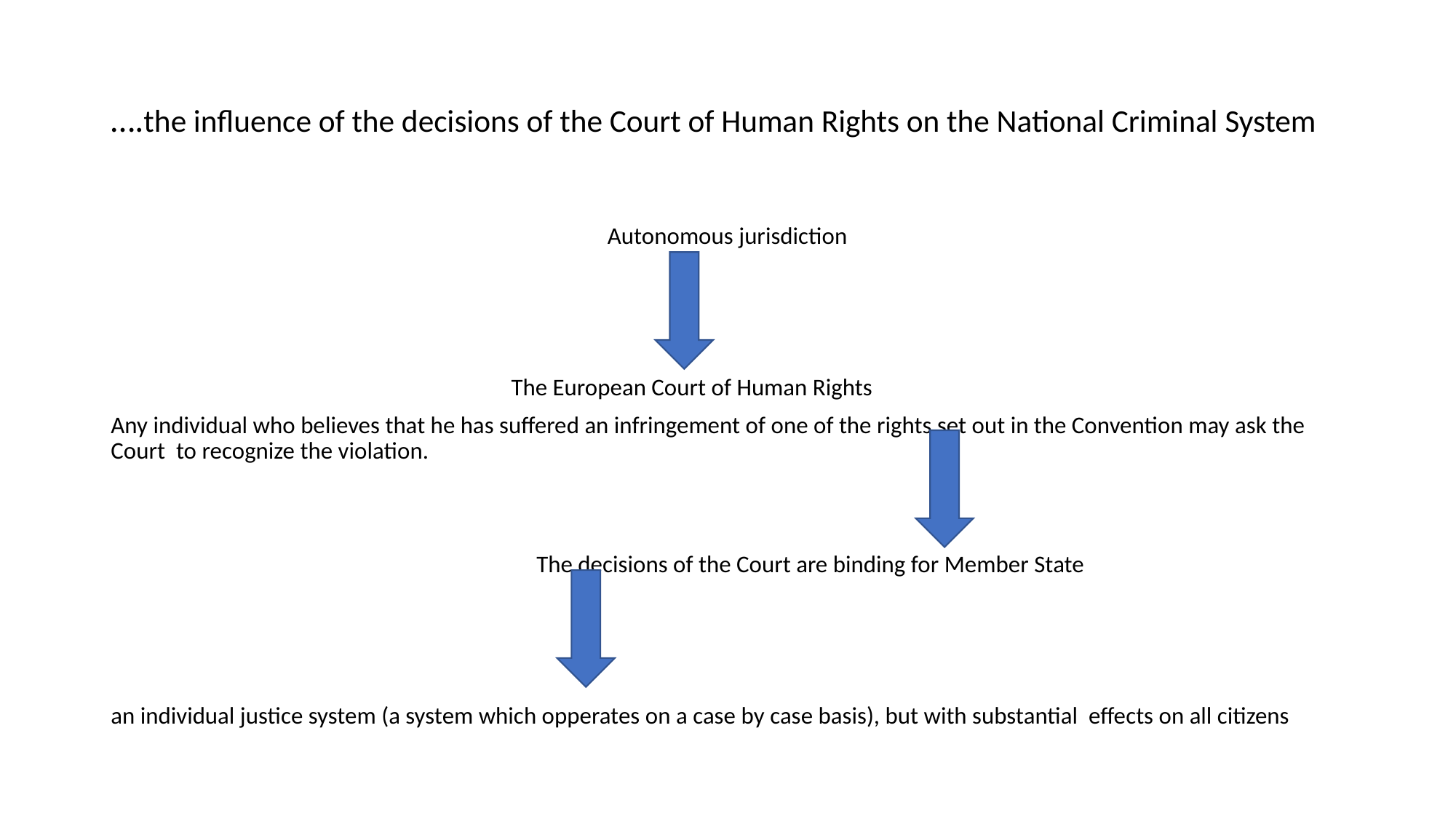

# ….the influence of the decisions of the Court of Human Rights on the National Criminal System
Autonomous jurisdiction

The European Court of Human Rights
Any individual who believes that he has suffered an infringement of one of the rights set out in the Convention may ask the Court  to recognize the violation.

                                                                              The decisions of the Court are binding for Member State

an individual justice system (a system which opperates on a case by case basis), but with substantial  effects on all citizens